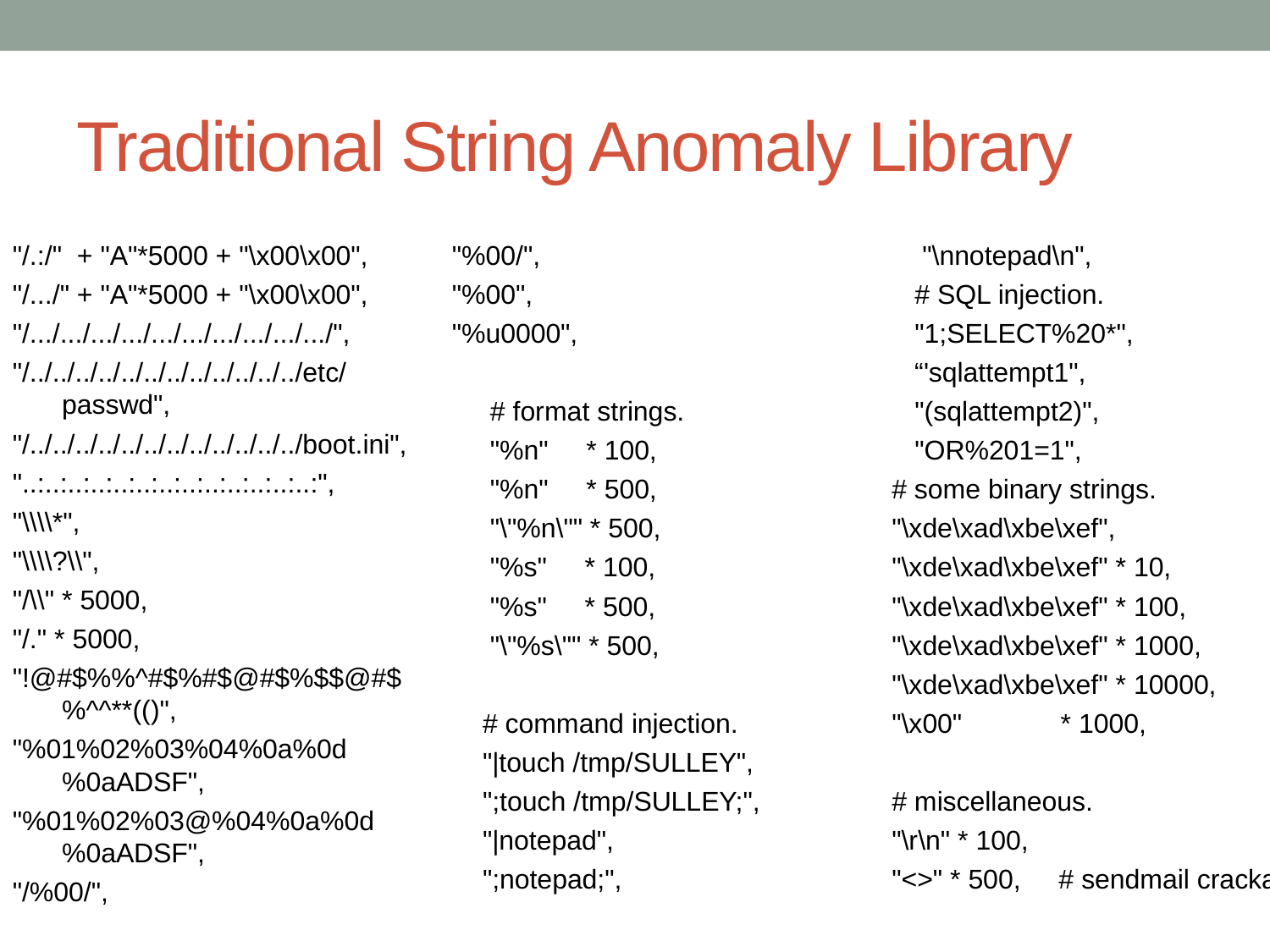

# Traditional String Anomaly Library
"/.:/"  + "A"*5000 + "\x00\x00",
"/.../" + "A"*5000 + "\x00\x00",
"/.../.../.../.../.../.../.../.../.../.../",
"/../../../../../../../../../../../../etc/passwd",
"/../../../../../../../../../../../../boot.ini",
"..:..:..:..:..:..:..:..:..:..:..:..:..:",
"\\\\*",
"\\\\?\\",
"/\\" * 5000,
"/." * 5000,
"!@#$%%^#$%#$@#$%$$@#$%^^**(()",
"%01%02%03%04%0a%0d%0aADSF",
"%01%02%03@%04%0a%0d%0aADSF",
"/%00/",
"%00/",
"%00",
"%u0000",

     # format strings.
     "%n"     * 100,
     "%n"     * 500,
     "\"%n\"" * 500,
     "%s"     * 100,
     "%s"     * 500,
     "\"%s\"" * 500,

    # command injection.
    "|touch /tmp/SULLEY",
    ";touch /tmp/SULLEY;",
    "|notepad",
    ";notepad;",
    "\nnotepad\n",
   # SQL injection.
   "1;SELECT%20*",
   “'sqlattempt1",
   "(sqlattempt2)",
   "OR%201=1",
# some binary strings.
"\xde\xad\xbe\xef",
"\xde\xad\xbe\xef" * 10,
"\xde\xad\xbe\xef" * 100,
"\xde\xad\xbe\xef" * 1000,
"\xde\xad\xbe\xef" * 10000,
"\x00"             * 1000,

# miscellaneous.
"\r\n" * 100,
"<>" * 500,     # sendmail crackaddr